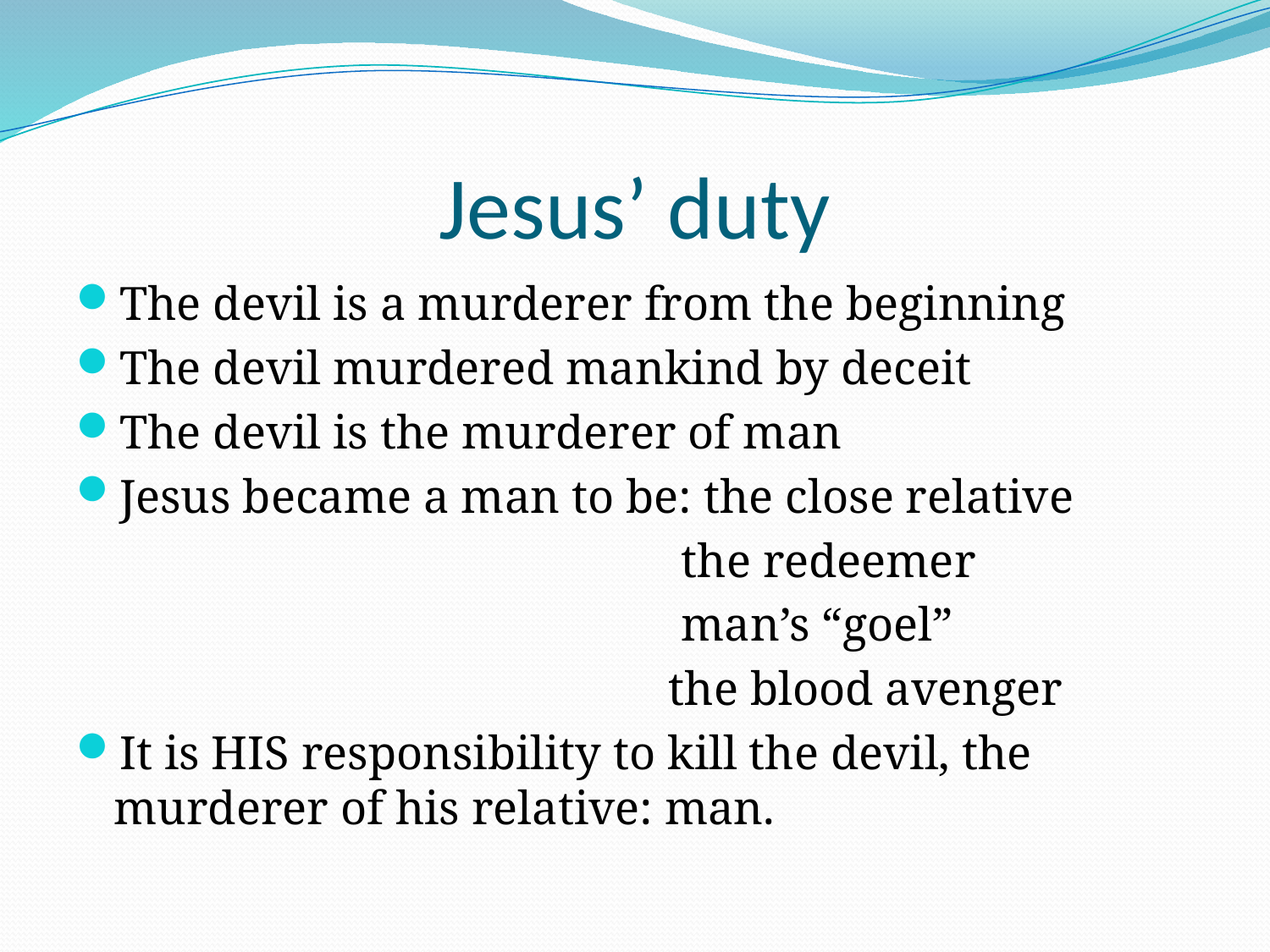

# Jesus’ duty
The devil is a murderer from the beginning
The devil murdered mankind by deceit
The devil is the murderer of man
Jesus became a man to be: the close relative
					     the redeemer
					     man’s “goel”
                                                  the blood avenger
It is HIS responsibility to kill the devil, the murderer of his relative: man.